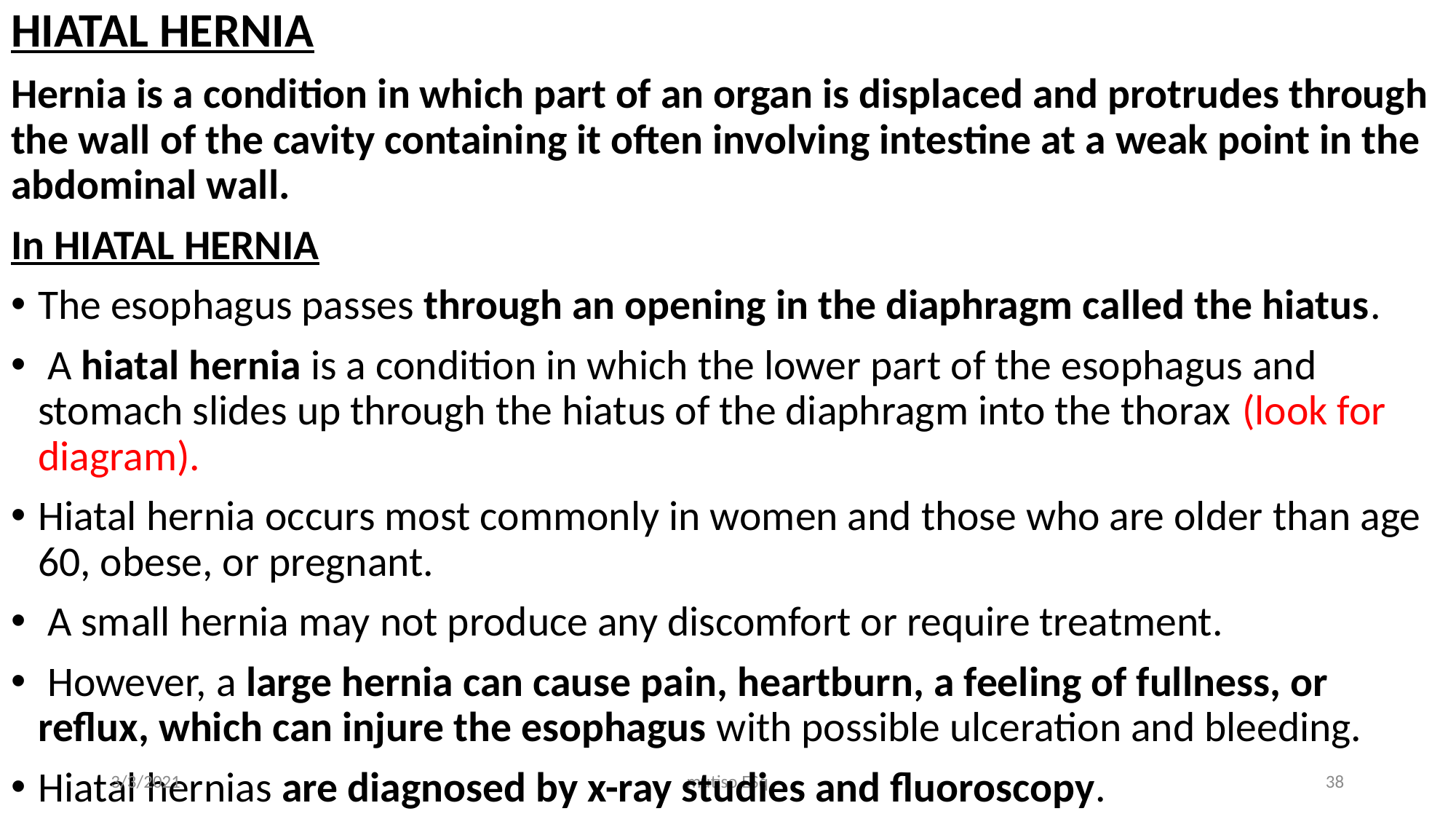

HIATAL HERNIA
Hernia is a condition in which part of an organ is displaced and protrudes through the wall of the cavity containing it often involving intestine at a weak point in the abdominal wall.
In HIATAL HERNIA
The esophagus passes through an opening in the diaphragm called the hiatus.
 A hiatal hernia is a condition in which the lower part of the esophagus and stomach slides up through the hiatus of the diaphragm into the thorax (look for diagram).
Hiatal hernia occurs most commonly in women and those who are older than age 60, obese, or pregnant.
 A small hernia may not produce any discomfort or require treatment.
 However, a large hernia can cause pain, heartburn, a feeling of fullness, or reflux, which can injure the esophagus with possible ulceration and bleeding.
Hiatal hernias are diagnosed by x-ray studies and fluoroscopy.
3/3/2021
mutiso ESq
38